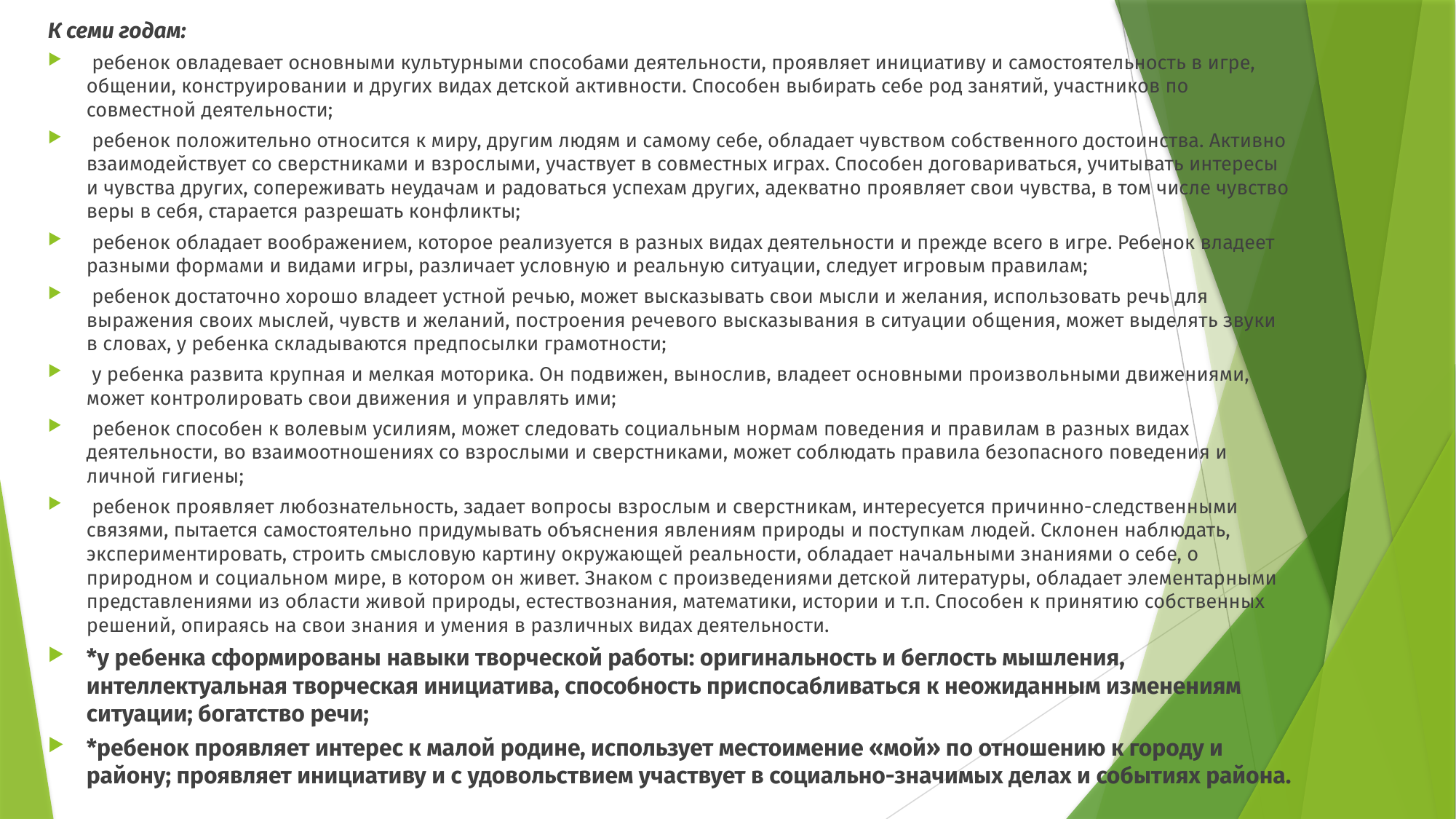

К семи годам:
 ребенок овладевает основными культурными способами деятельности, проявляет инициативу и самостоятельность в игре, общении, конструировании и других видах детской активности. Способен выбирать себе род занятий, участников по совместной деятельности;
 ребенок положительно относится к миру, другим людям и самому себе, обладает чувством собственного достоинства. Активно взаимодействует со сверстниками и взрослыми, участвует в совместных играх. Способен договариваться, учитывать интересы и чувства других, сопереживать неудачам и радоваться успехам других, адекватно проявляет свои чувства, в том числе чувство веры в себя, старается разрешать конфликты;
 ребенок обладает воображением, которое реализуется в разных видах деятельности и прежде всего в игре. Ребенок владеет разными формами и видами игры, различает условную и реальную ситуации, следует игровым правилам;
 ребенок достаточно хорошо владеет устной речью, может высказывать свои мысли и желания, использовать речь для выражения своих мыслей, чувств и желаний, построения речевого высказывания в ситуации общения, может выделять звуки в словах, у ребенка складываются предпосылки грамотности;
 у ребенка развита крупная и мелкая моторика. Он подвижен, вынослив, владеет основными произвольными движениями, может контролировать свои движения и управлять ими;
 ребенок способен к волевым усилиям, может следовать социальным нормам поведения и правилам в разных видах деятельности, во взаимоотношениях со взрослыми и сверстниками, может соблюдать правила безопасного поведения и личной гигиены;
 ребенок проявляет любознательность, задает вопросы взрослым и сверстникам, интересуется причинно-следственными связями, пытается самостоятельно придумывать объяснения явлениям природы и поступкам людей. Склонен наблюдать, экспериментировать, строить смысловую картину окружающей реальности, обладает начальными знаниями о себе, о природном и социальном мире, в котором он живет. Знаком с произведениями детской литературы, обладает элементарными представлениями из области живой природы, естествознания, математики, истории и т.п. Способен к принятию собственных решений, опираясь на свои знания и умения в различных видах деятельности.
*у ребенка сформированы навыки творческой работы: оригинальность и беглость мышления, интеллектуальная творческая инициатива, способность приспосабливаться к неожиданным изменениям ситуации; богатство речи;
*ребенок проявляет интерес к малой родине, использует местоимение «мой» по отношению к городу и району; проявляет инициативу и с удовольствием участвует в социально-значимых делах и событиях района.